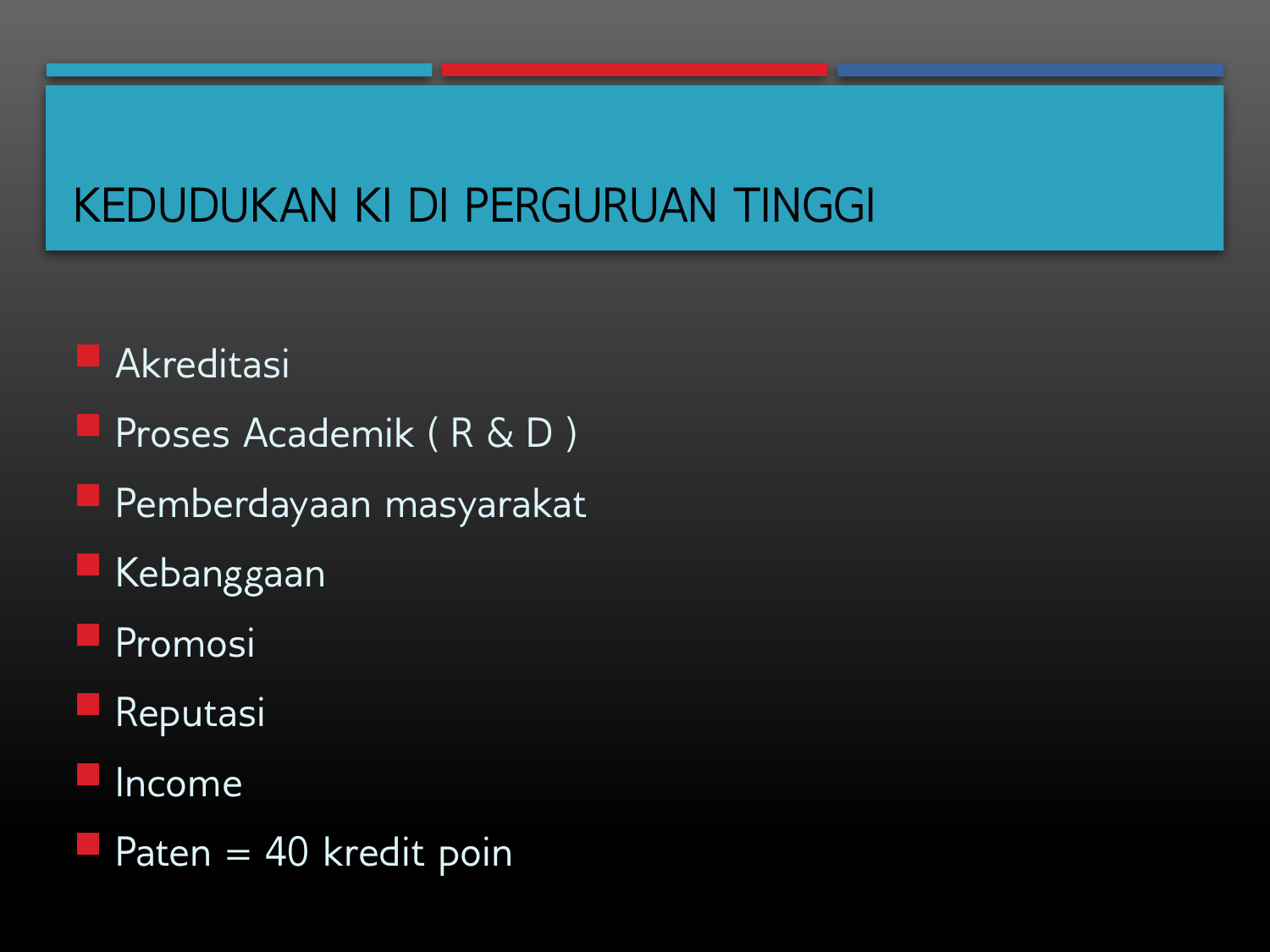

# Kedudukan ki di perguruan tinggi
Akreditasi
Proses Academik ( R & D )
Pemberdayaan masyarakat
Kebanggaan
Promosi
Reputasi
Income
Paten = 40 kredit poin